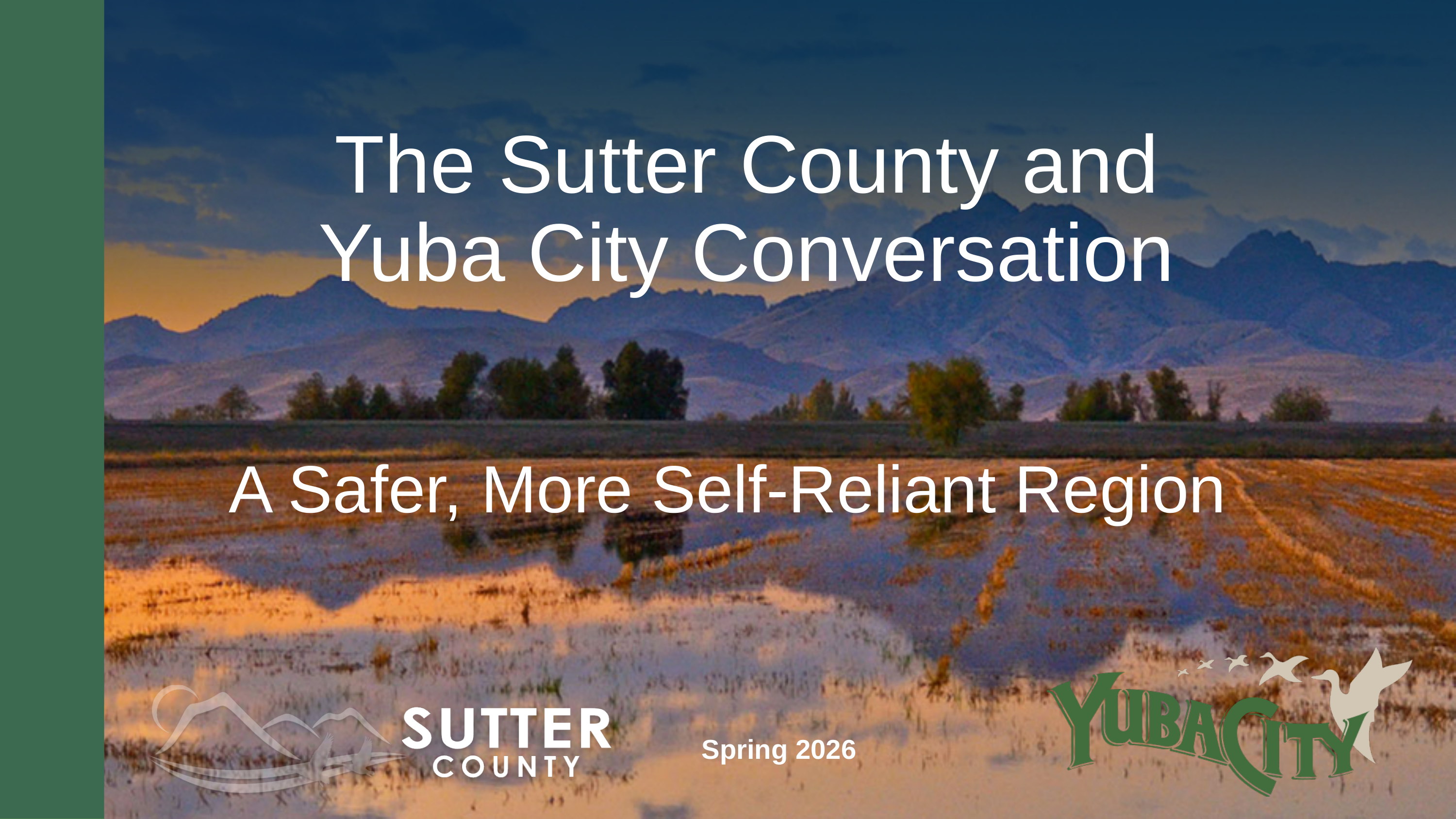

The Sutter County and Yuba City Conversation

A Safer, More Self-Reliant Region
z

Spring 2026